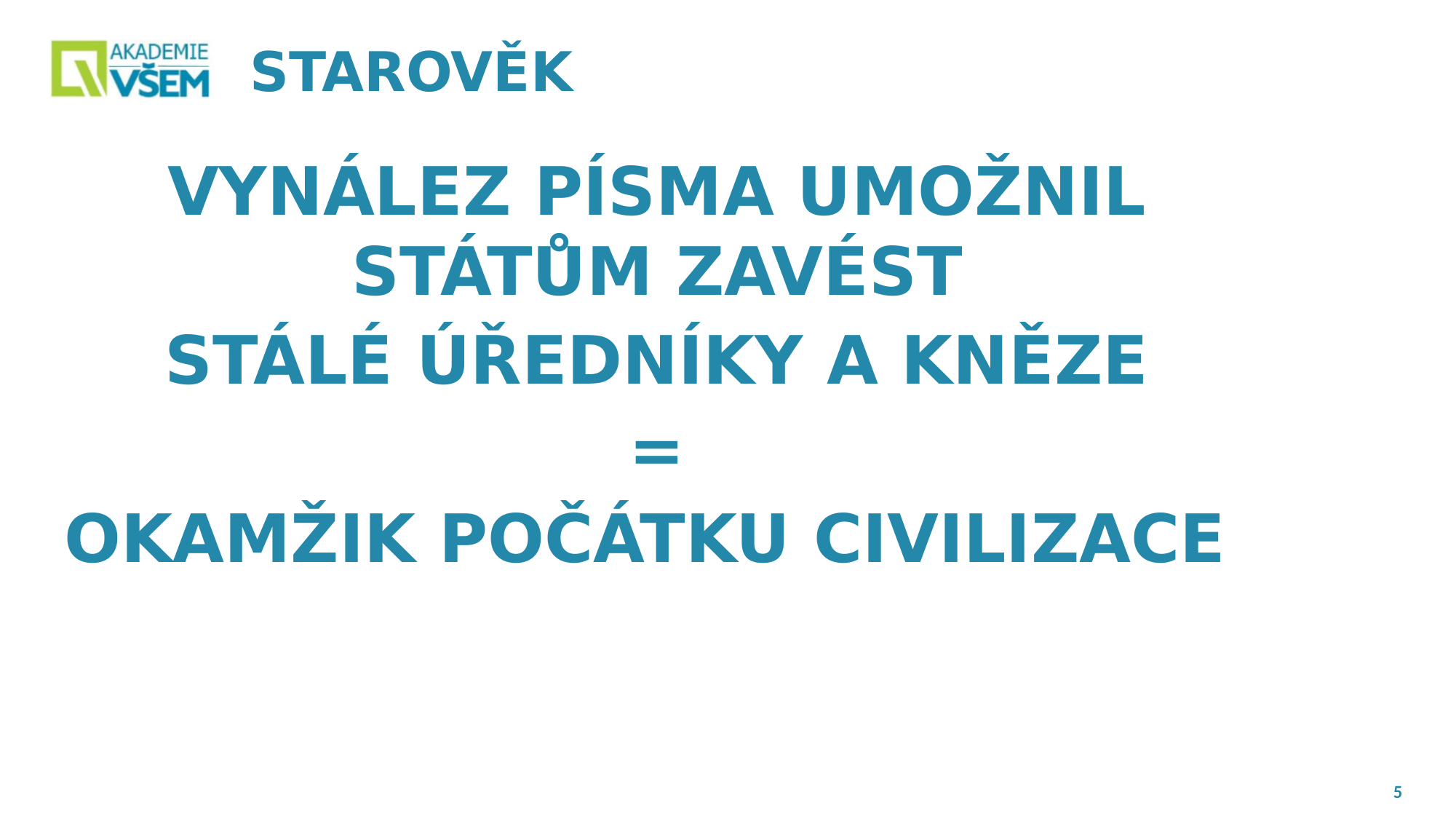

# STAROVĚK
VYNÁLEZ PÍSMA UMOŽNIL STÁTŮM ZAVÉST
STÁLÉ ÚŘEDNÍKY A KNĚZE
=
OKAMŽIK POČÁTKU CIVILIZACE
5